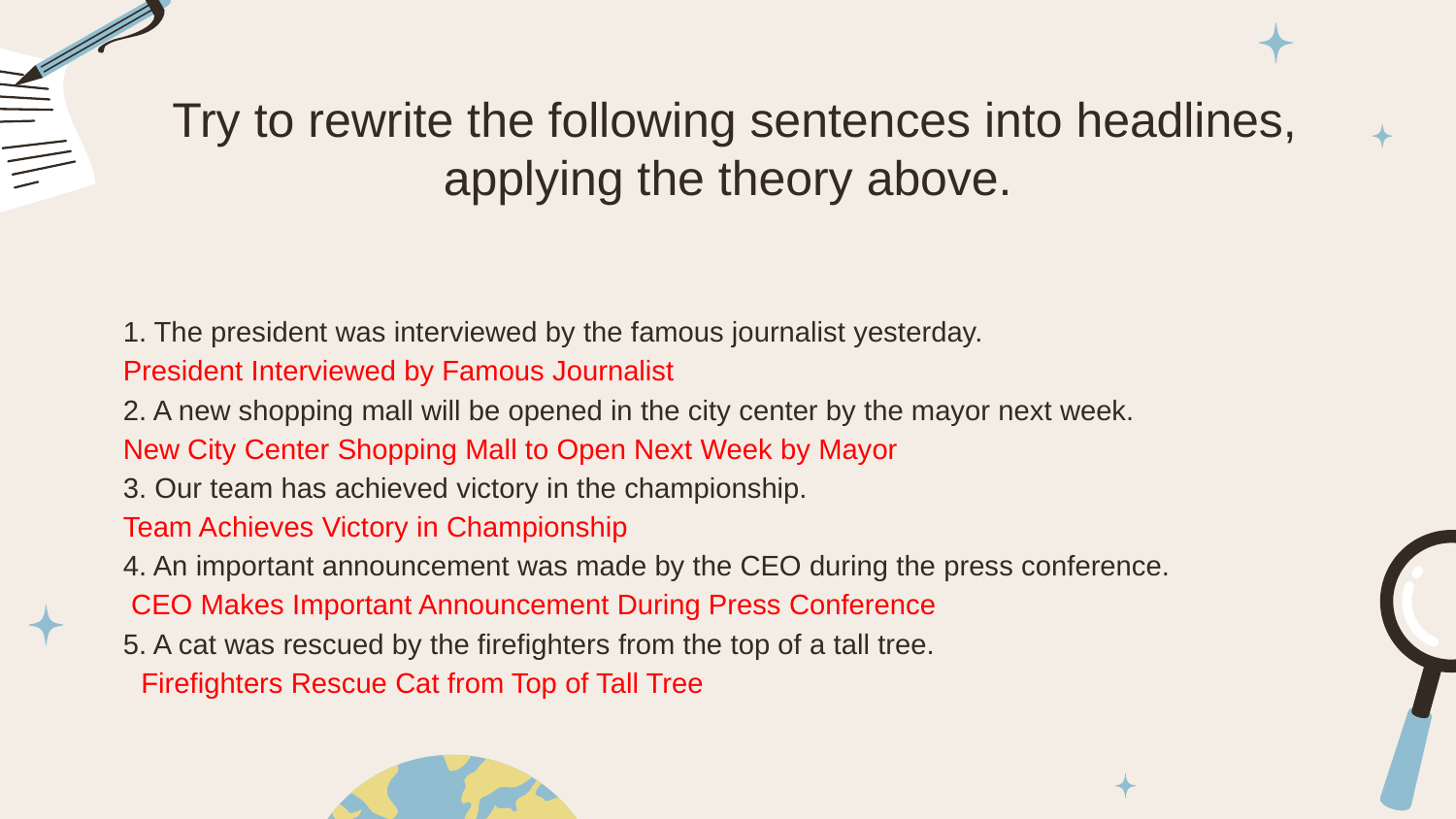

# Try to rewrite the following sentences into headlines, applying the theory above.

1. The president was interviewed by the famous journalist yesterday.
President Interviewed by Famous Journalist
2. A new shopping mall will be opened in the city center by the mayor next week.
New City Center Shopping Mall to Open Next Week by Mayor
3. Our team has achieved victory in the championship.
Team Achieves Victory in Championship
4. An important announcement was made by the CEO during the press conference.
 CEO Makes Important Announcement During Press Conference
5. A cat was rescued by the firefighters from the top of a tall tree.
     Firefighters Rescue Cat from Top of Tall Tree